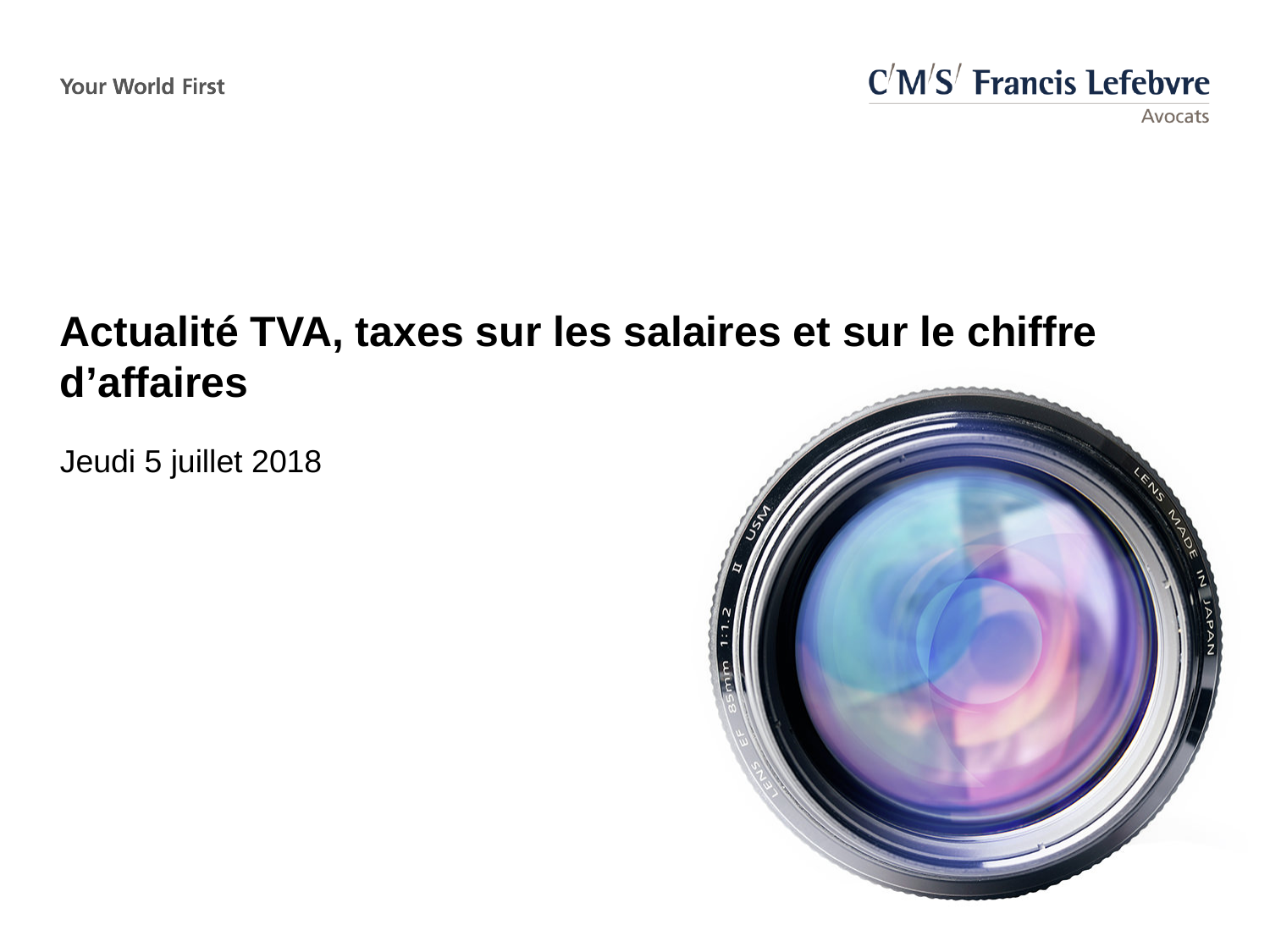

# Actualité TVA, taxes sur les salaires et sur le chiffre d’affaires
Jeudi 5 juillet 2018